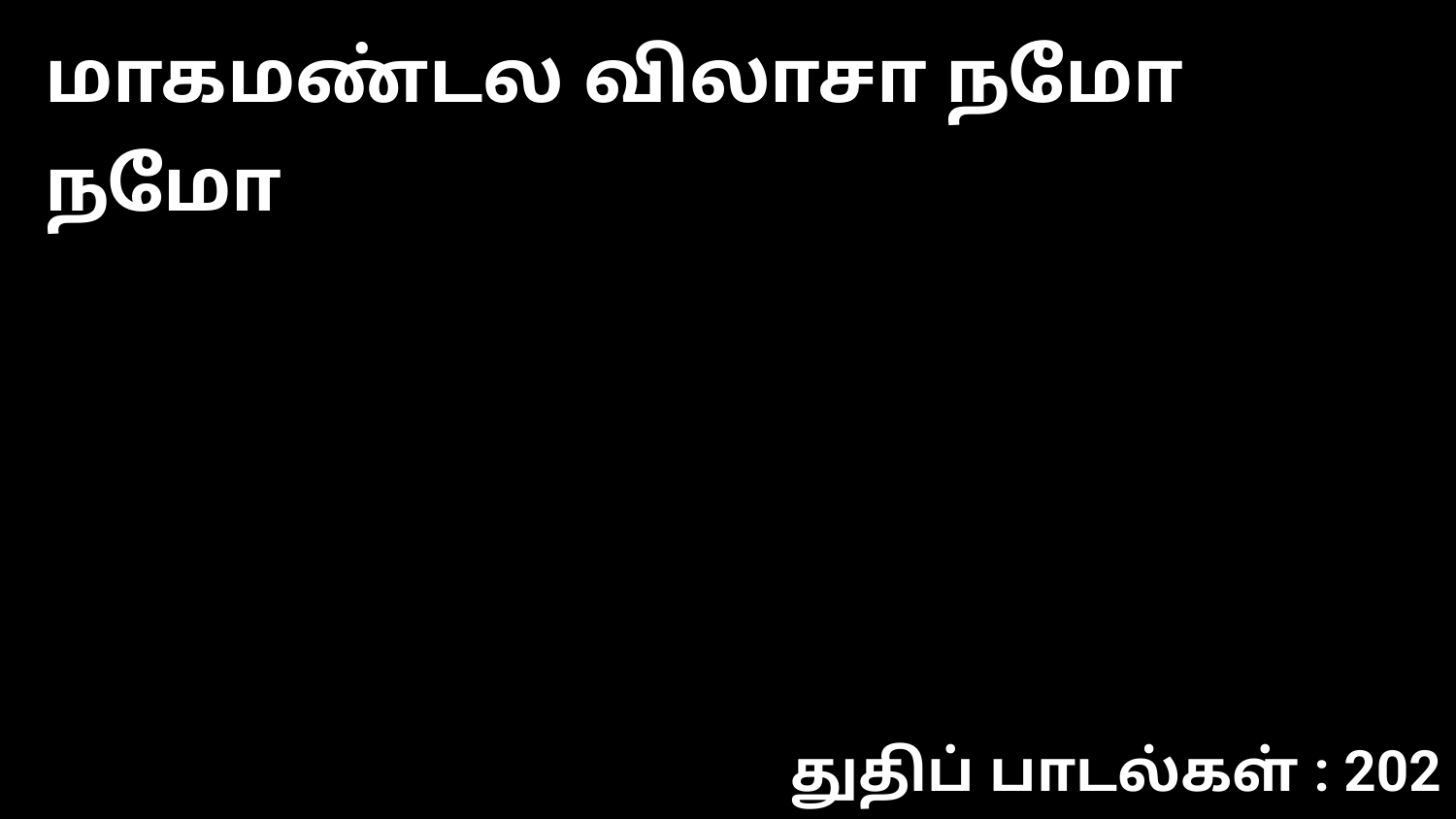

மாகமண்டல விலாசா நமோ நமோ
துதிப் பாடல்கள் : 202